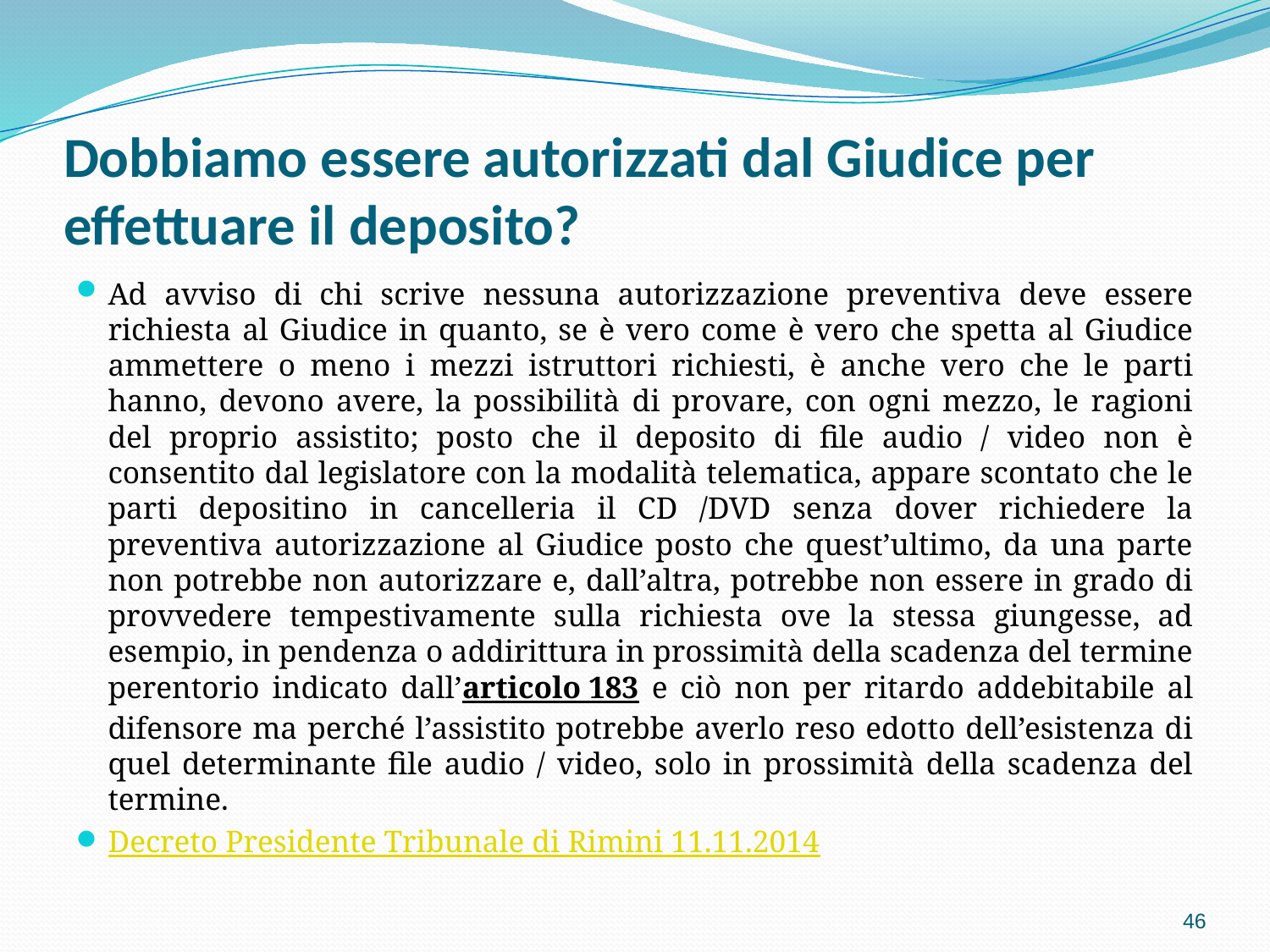

# Dobbiamo essere autorizzati dal Giudice per effettuare il deposito?
Ad avviso di chi scrive nessuna autorizzazione preventiva deve essere richiesta al Giudice in quanto, se è vero come è vero che spetta al Giudice ammettere o meno i mezzi istruttori richiesti, è anche vero che le parti hanno, devono avere, la possibilità di provare, con ogni mezzo, le ragioni del proprio assistito; posto che il deposito di file audio / video non è consentito dal legislatore con la modalità telematica, appare scontato che le parti depositino in cancelleria il CD /DVD senza dover richiedere la preventiva autorizzazione al Giudice posto che quest’ultimo, da una parte non potrebbe non autorizzare e, dall’altra, potrebbe non essere in grado di provvedere tempestivamente sulla richiesta ove la stessa giungesse, ad esempio, in pendenza o addirittura in prossimità della scadenza del termine perentorio indicato dall’articolo 183 e ciò non per ritardo addebitabile al difensore ma perché l’assistito potrebbe averlo reso edotto dell’esistenza di quel determinante file audio / video, solo in prossimità della scadenza del termine.
Decreto Presidente Tribunale di Rimini 11.11.2014
46